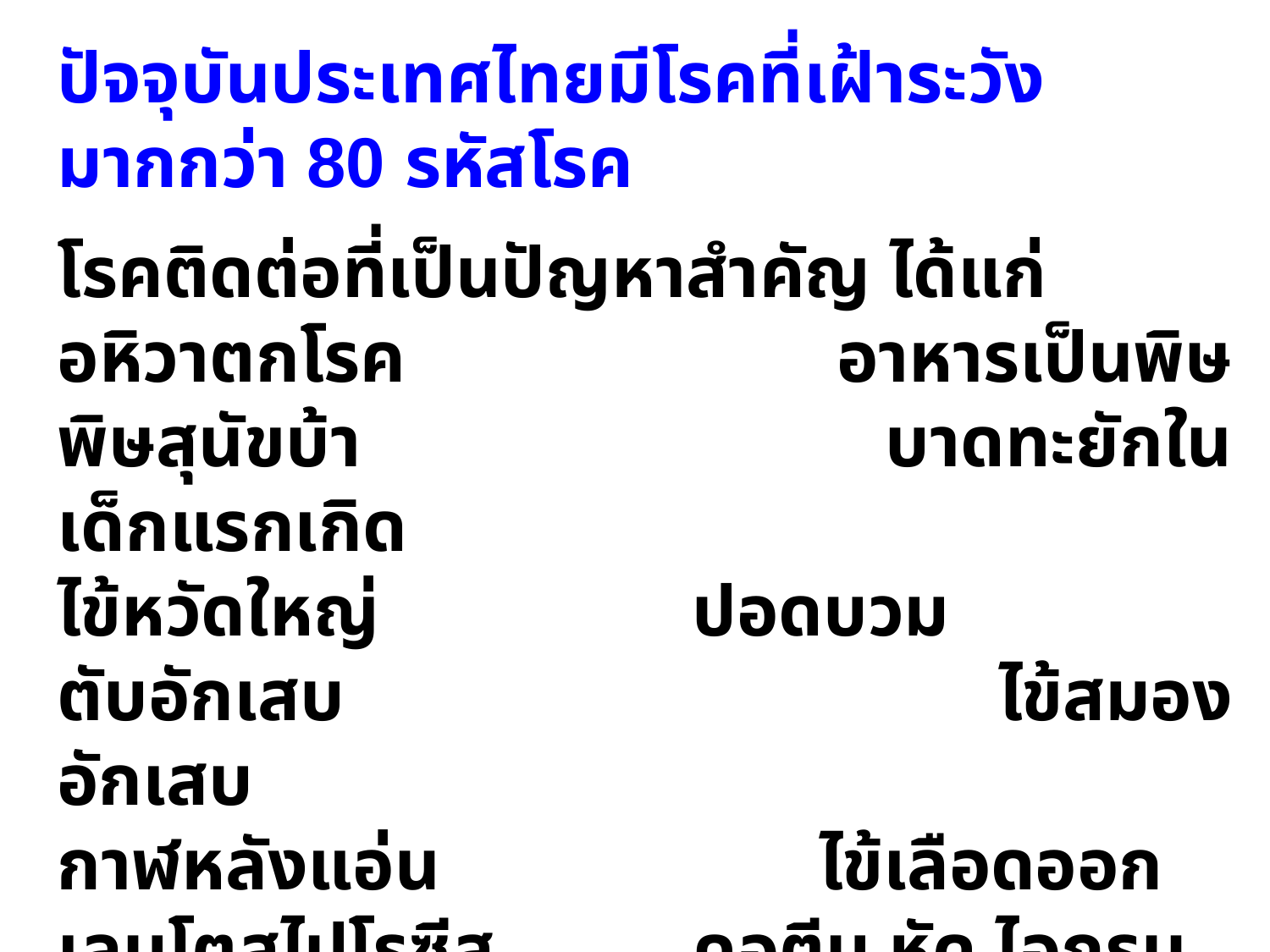

ปัจจุบันประเทศไทยมีโรคที่เฝ้าระวังมากกว่า 80 รหัสโรค

โรคติดต่อที่เป็นปัญหาสำคัญ ได้แก่
อหิวาตกโรค  			อาหารเป็นพิษ
พิษสุนัขบ้า 				บาดทะยักในเด็กแรกเกิด
ไข้หวัดใหญ่ 			ปอดบวม
ตับอักเสบ 				ไข้สมองอักเสบ
กาฬหลังแอ่น  			ไข้เลือดออก
เลบโตสไปโรซีส 		คอตีบ หัด ไอกรน
มือเท้าปาก 				อาการกล้ามเนื้ออ่อนแรงเฉียบพลัน
อาการไม่พึงประสงค์จากการได้รับวัคซีน